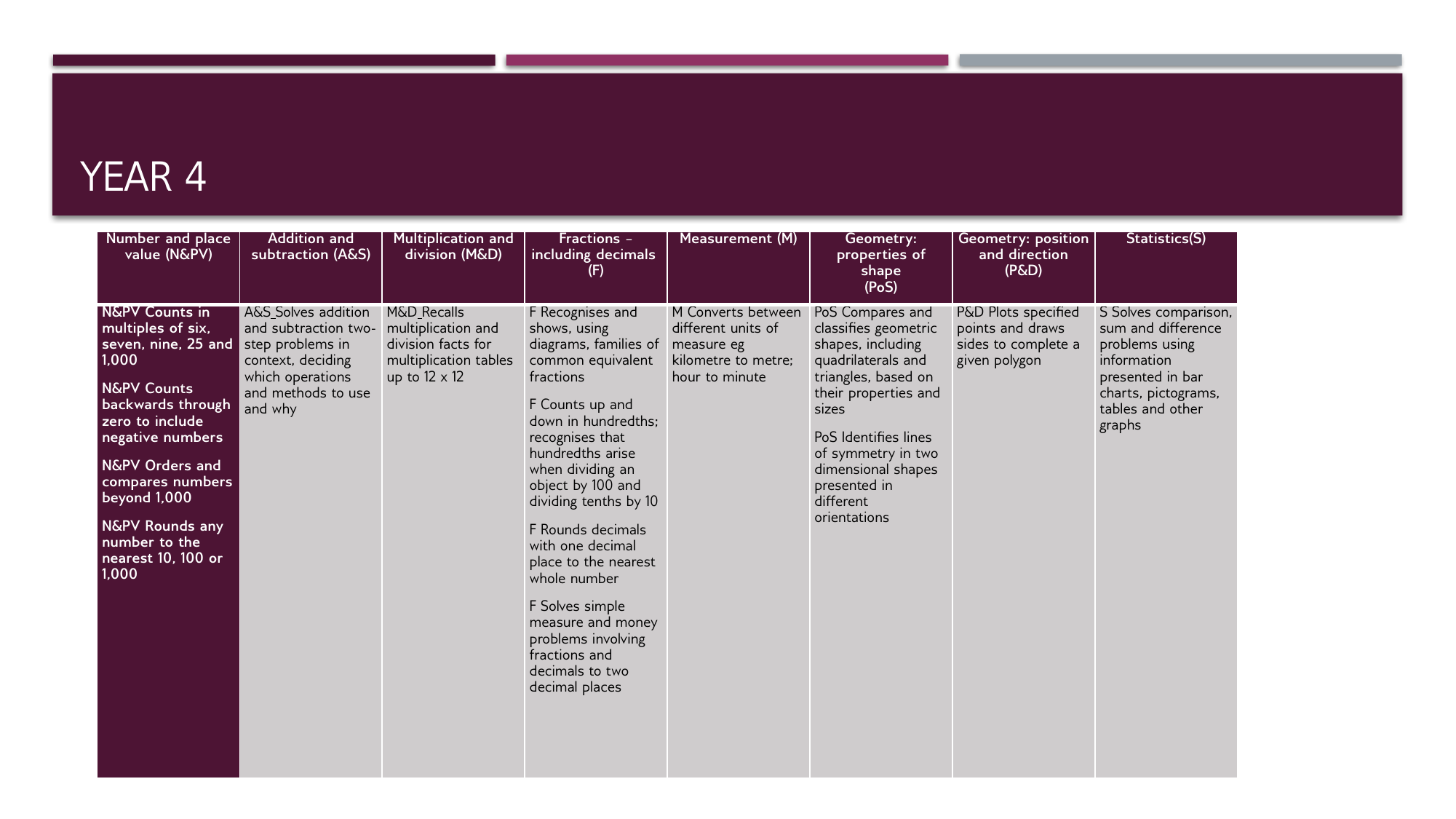

# Year 4
| Number and place value (N&PV) | Addition and subtraction (A&S) | Multiplication and division (M&D) | Fractions – including decimals (F) | Measurement (M) | Geometry: properties of shape (PoS) | Geometry: position and direction (P&D) | Statistics(S) |
| --- | --- | --- | --- | --- | --- | --- | --- |
| N&PV Counts in multiples of six, seven, nine, 25 and 1,000 N&PV Counts backwards through zero to include negative numbers N&PV Orders and compares numbers beyond 1,000 N&PV Rounds any number to the nearest 10, 100 or 1,000 | A&S Solves addition and subtraction two-step problems in context, deciding which operations and methods to use and why | M&D Recalls multiplication and division facts for multiplication tables up to 12 x 12 | F Recognises and shows, using diagrams, families of common equivalent fractions F Counts up and down in hundredths; recognises that hundredths arise when dividing an object by 100 and dividing tenths by 10 F Rounds decimals with one decimal place to the nearest whole number F Solves simple measure and money problems involving fractions and decimals to two decimal places | M Converts between different units of measure eg kilometre to metre; hour to minute | PoS Compares and classifies geometric shapes, including quadrilaterals and triangles, based on their properties and sizes PoS Identifies lines of symmetry in two dimensional shapes presented in different orientations | P&D Plots specified points and draws sides to complete a given polygon | S Solves comparison, sum and difference problems using information presented in bar charts, pictograms, tables and other graphs |